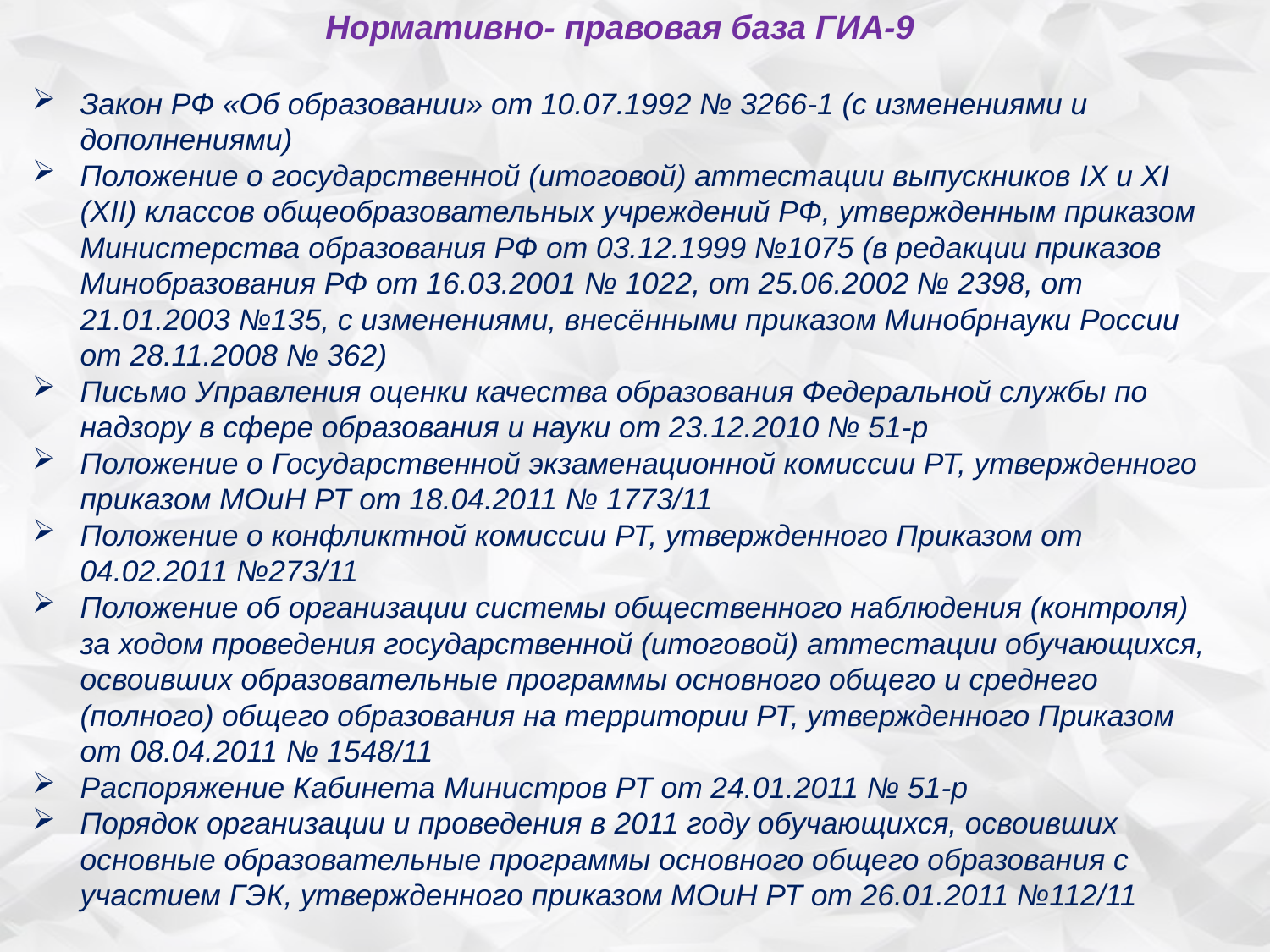

Нормативно- правовая база ГИА-9

Закон РФ «Об образовании» от 10.07.1992 № 3266-1 (с изменениями и дополнениями)
Положение о государственной (итоговой) аттестации выпускников IX и XI (XII) классов общеобразовательных учреждений РФ, утвержденным приказом Министерства образования РФ от 03.12.1999 №1075 (в редакции приказов Минобразования РФ от 16.03.2001 № 1022, от 25.06.2002 № 2398, от 21.01.2003 №135, с изменениями, внесёнными приказом Минобрнауки России от 28.11.2008 № 362)
Письмо Управления оценки качества образования Федеральной службы по надзору в сфере образования и науки от 23.12.2010 № 51-р
Положение о Государственной экзаменационной комиссии РТ, утвержденного приказом МОиН РТ от 18.04.2011 № 1773/11
Положение о конфликтной комиссии РТ, утвержденного Приказом от 04.02.2011 №273/11
Положение об организации системы общественного наблюдения (контроля) за ходом проведения государственной (итоговой) аттестации обучающихся, освоивших образовательные программы основного общего и среднего (полного) общего образования на территории РТ, утвержденного Приказом от 08.04.2011 № 1548/11
Распоряжение Кабинета Министров РТ от 24.01.2011 № 51-р
Порядок организации и проведения в 2011 году обучающихся, освоивших  основные образовательные программы основного общего образования с участием ГЭК, утвержденного приказом МОиН РТ от 26.01.2011 №112/11
#